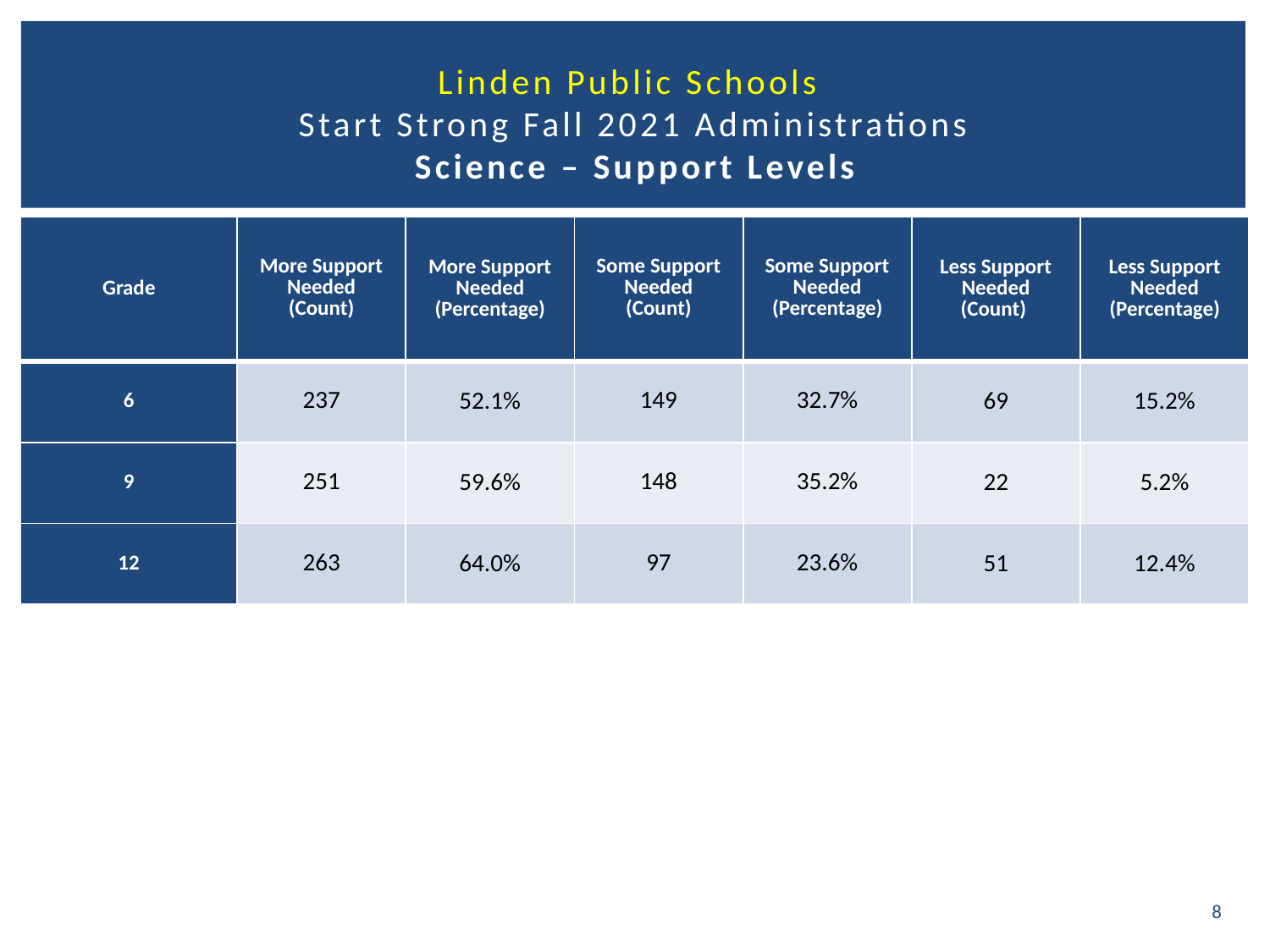

# Linden Public Schools Start Strong Fall 2021 Administrations Science – Support Levels
| Grade | More Support Needed (Count) | More Support Needed (Percentage) | Some Support Needed (Count) | Some Support Needed (Percentage) | Less Support Needed (Count) | Less Support Needed (Percentage) |
| --- | --- | --- | --- | --- | --- | --- |
| 6 | 237 | 52.1% | 149 | 32.7% | 69 | 15.2% |
| 9 | 251 | 59.6% | 148 | 35.2% | 22 | 5.2% |
| 12 | 263 | 64.0% | 97 | 23.6% | 51 | 12.4% |
8